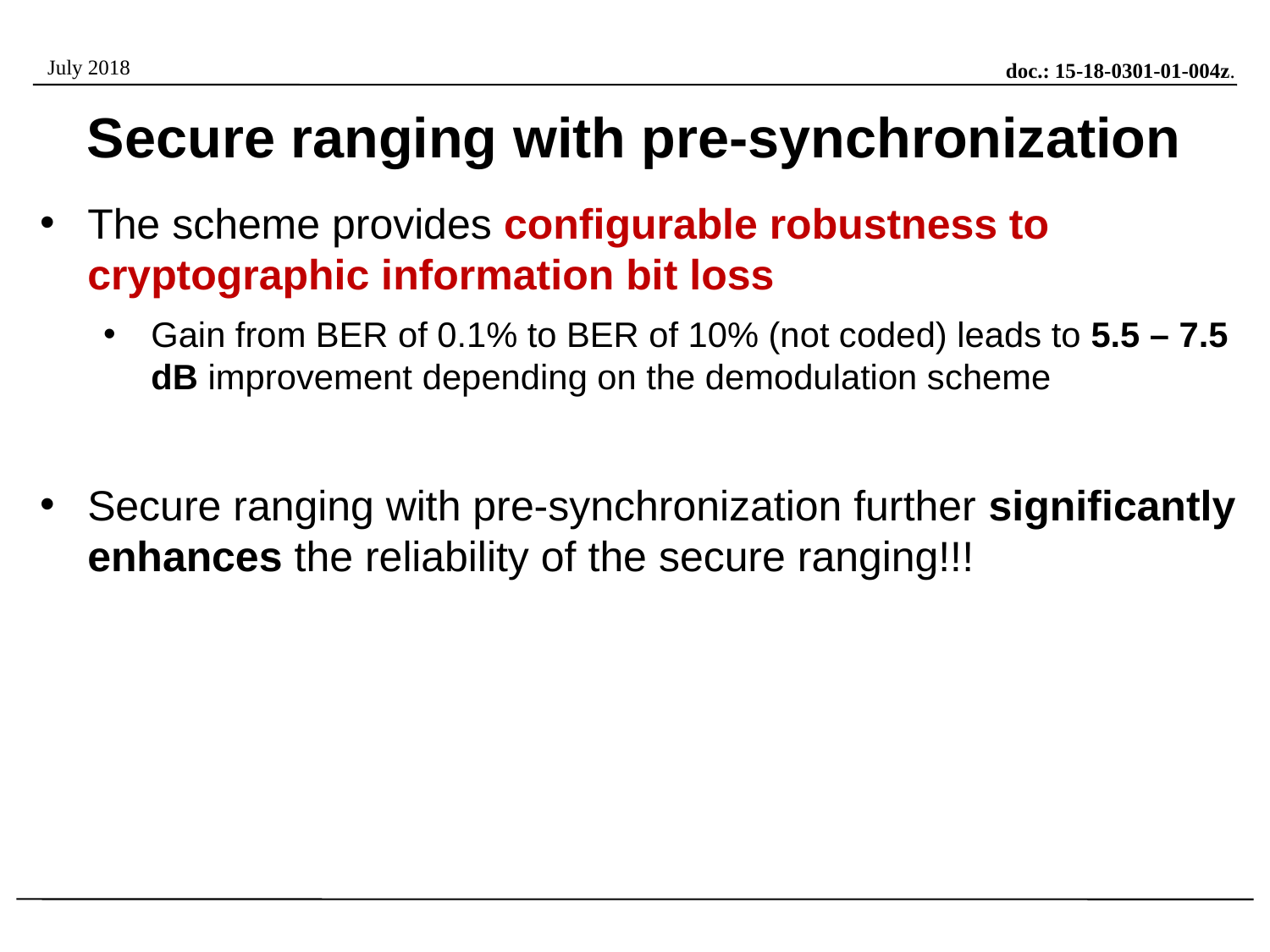

# Secure ranging with pre-synchronization
The scheme provides configurable robustness to cryptographic information bit loss
Gain from BER of 0.1% to BER of 10% (not coded) leads to 5.5 – 7.5 dB improvement depending on the demodulation scheme

Secure ranging with pre-synchronization further significantly enhances the reliability of the secure ranging!!!